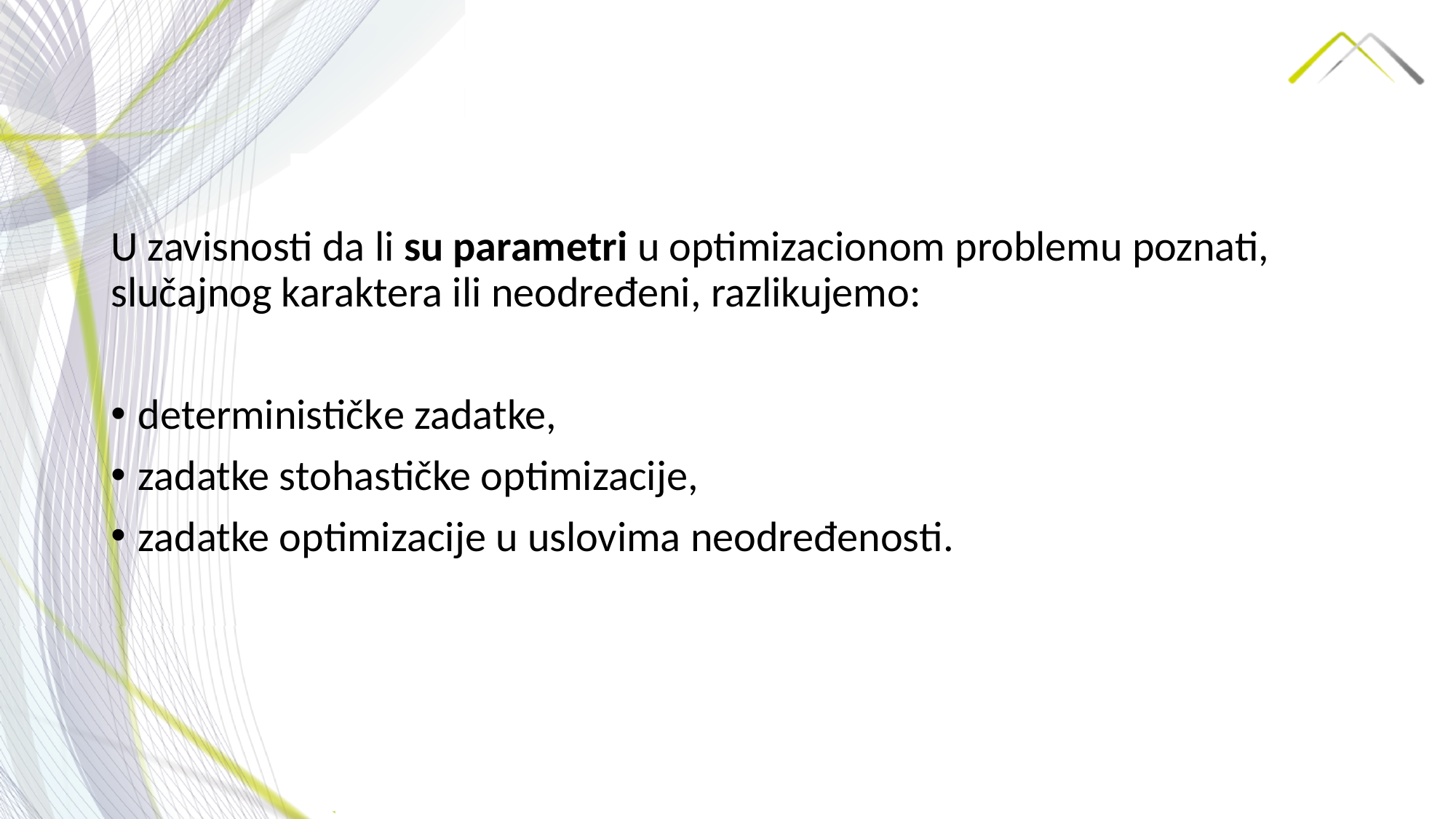

U zavisnosti da li su parametri u optimizacionom problemu poznati, slučajnog karaktera ili neodređeni, razlikujemo:

determinističke zadatke,
zadatke stohastičke optimizacije,
zadatke optimizacije u uslovima neodređenosti.